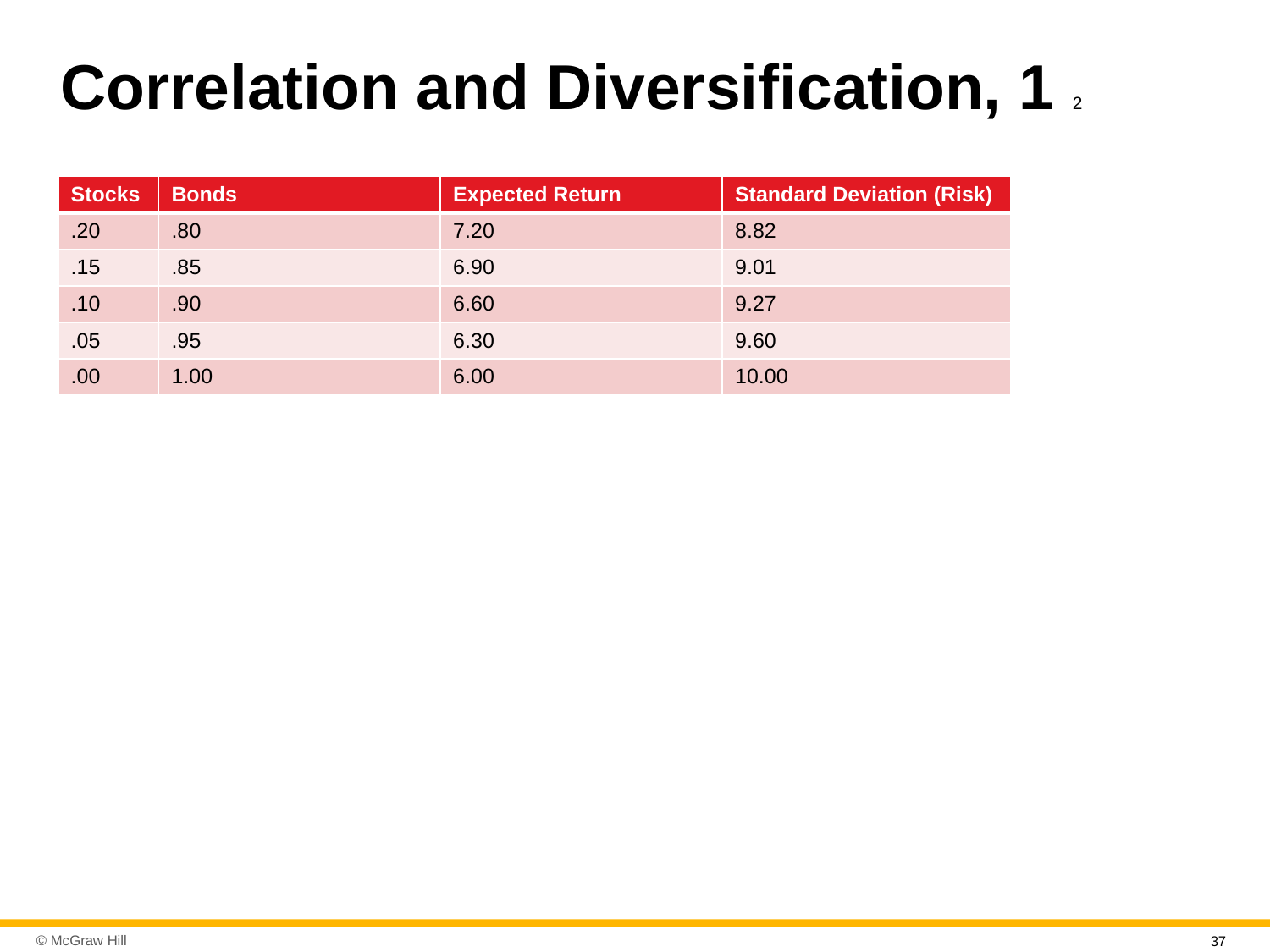

# Correlation and Diversification, 1 2
| Stocks | Bonds | Expected Return | Standard Deviation (Risk) |
| --- | --- | --- | --- |
| .20 | .80 | 7.20 | 8.82 |
| .15 | .85 | 6.90 | 9.01 |
| .10 | .90 | 6.60 | 9.27 |
| .05 | .95 | 6.30 | 9.60 |
| .00 | 1.00 | 6.00 | 10.00 |
37